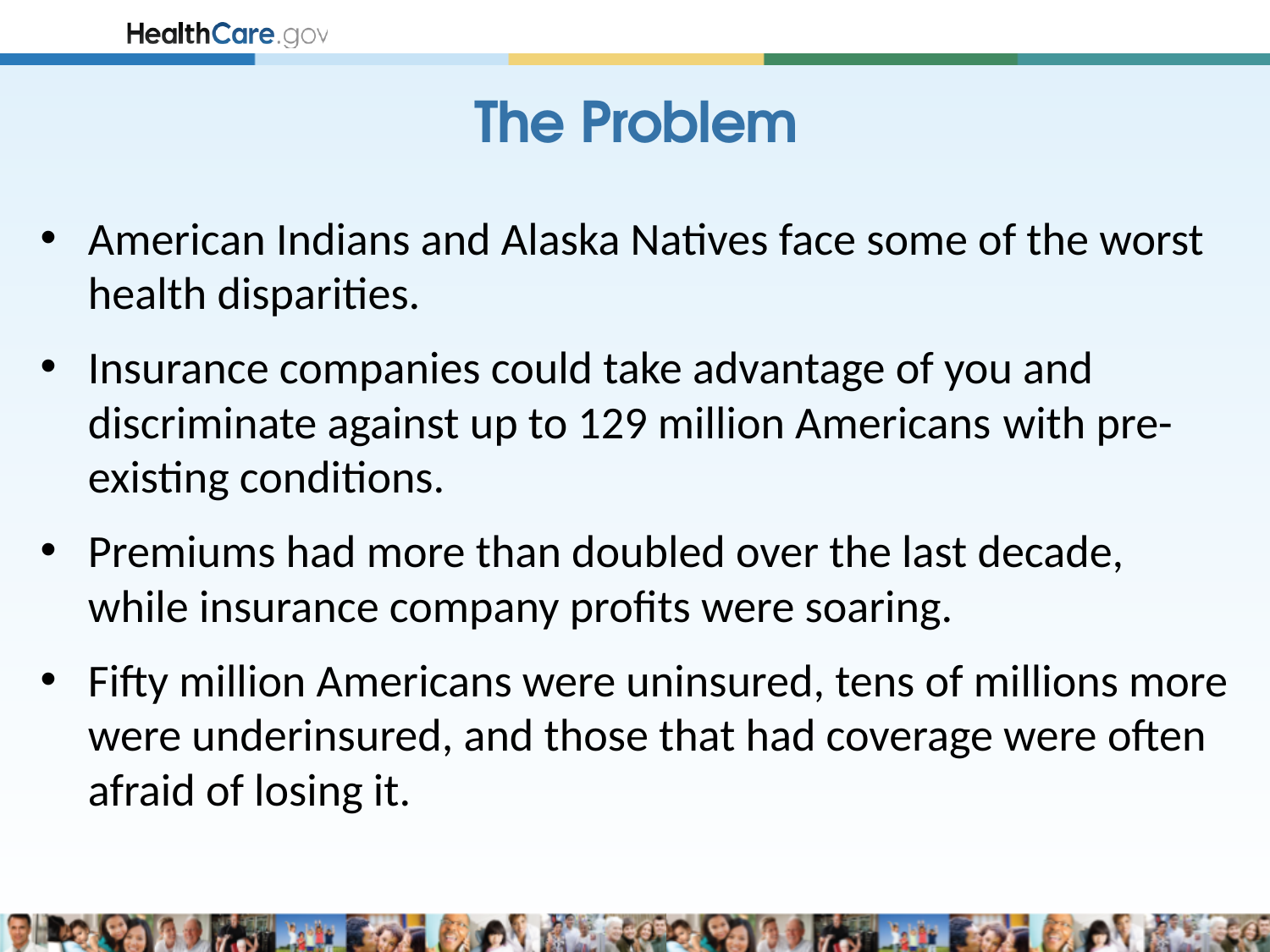

# The Problem
American Indians and Alaska Natives face some of the worst health disparities.
Insurance companies could take advantage of you and  discriminate against up to 129 million Americans with pre-existing conditions.
Premiums had more than doubled over the last decade, while insurance company profits were soaring.
Fifty million Americans were uninsured, tens of millions more were underinsured, and those that had coverage were often afraid of losing it.